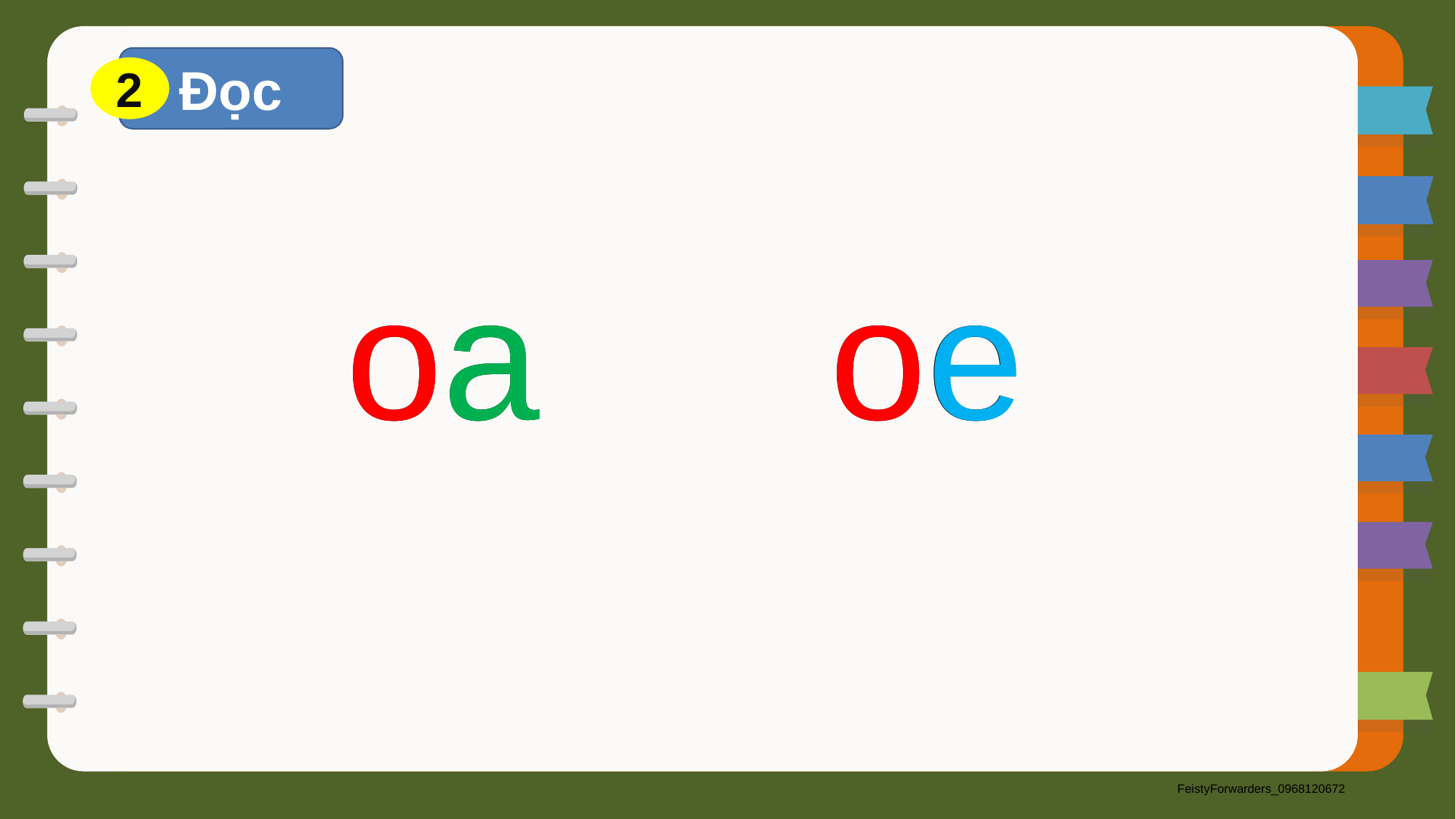

Đọc
2
oa
o
a
oe
o
e